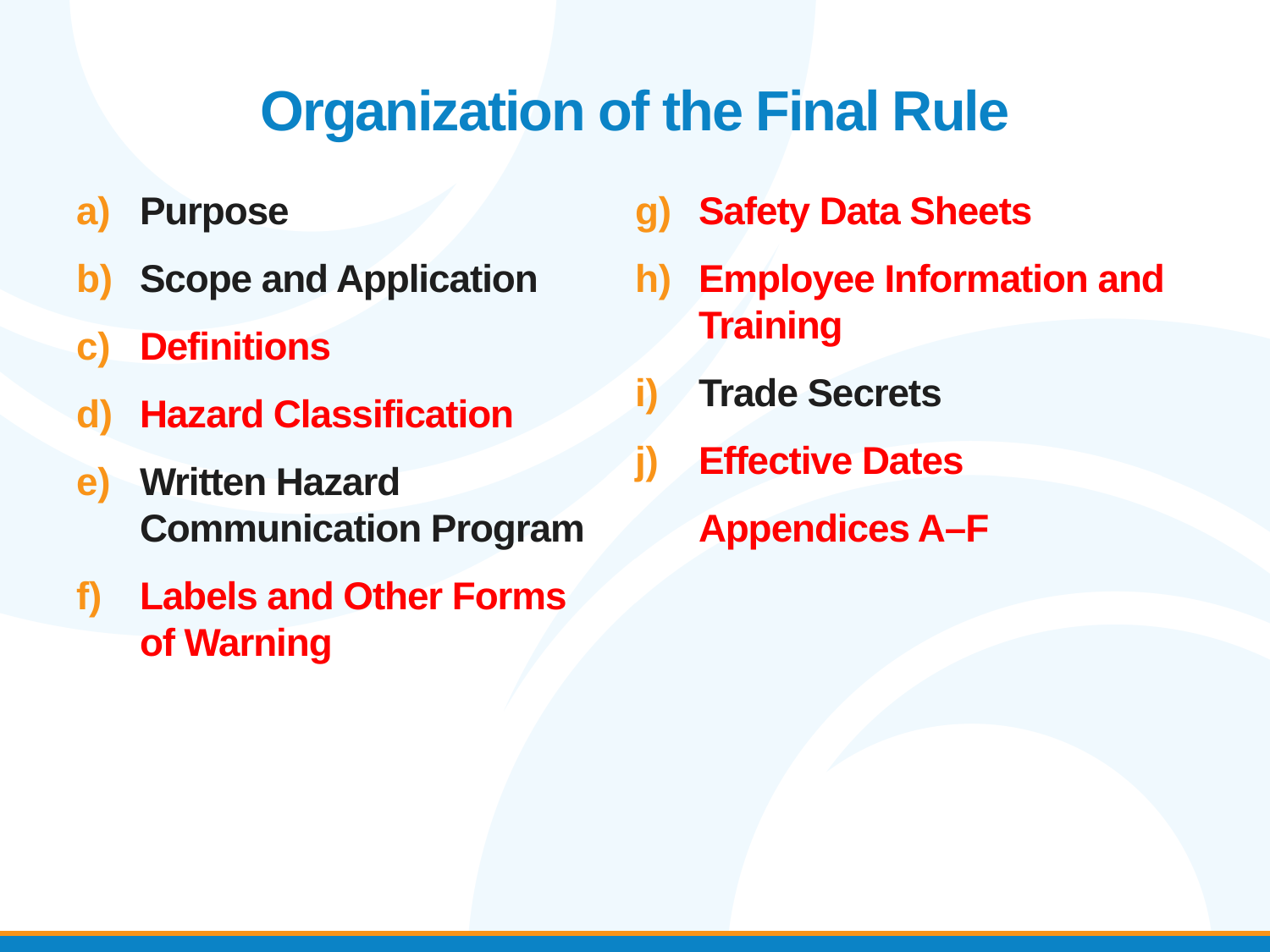

# Organization of the Final Rule
Purpose
Scope and Application
Definitions
Hazard Classification
Written Hazard Communication Program
Labels and Other Forms
of Warning
Safety Data Sheets
Employee Information and Training
Trade Secrets
Effective Dates
	Appendices A–F